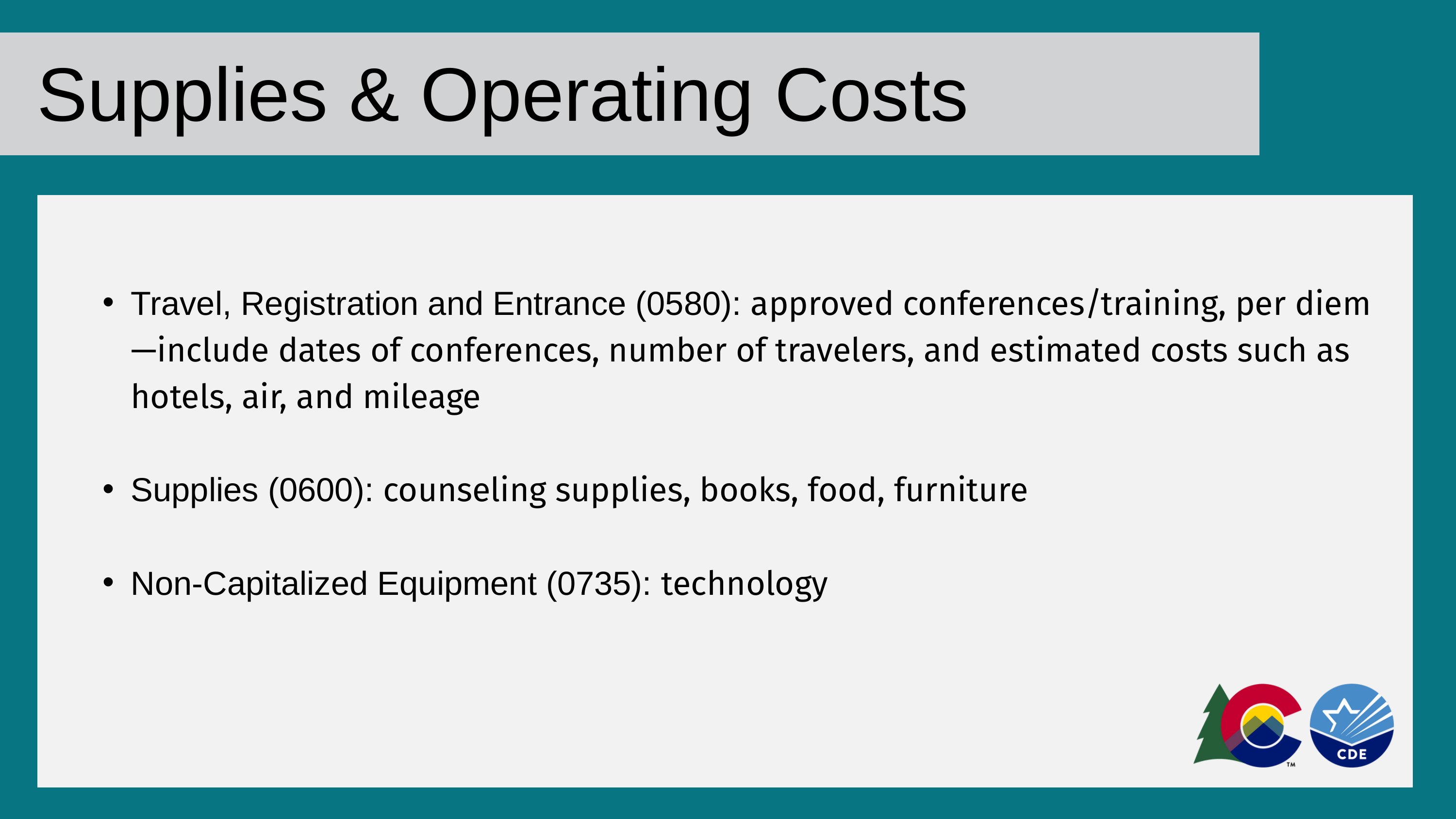

Supplies & Operating Costs

Travel, Registration and Entrance (0580): approved conferences/training, per diem—include dates of conferences, number of travelers, and estimated costs such as hotels, air, and mileage

Supplies (0600): counseling supplies, books, food, furniture

Non-Capitalized Equipment (0735): technology